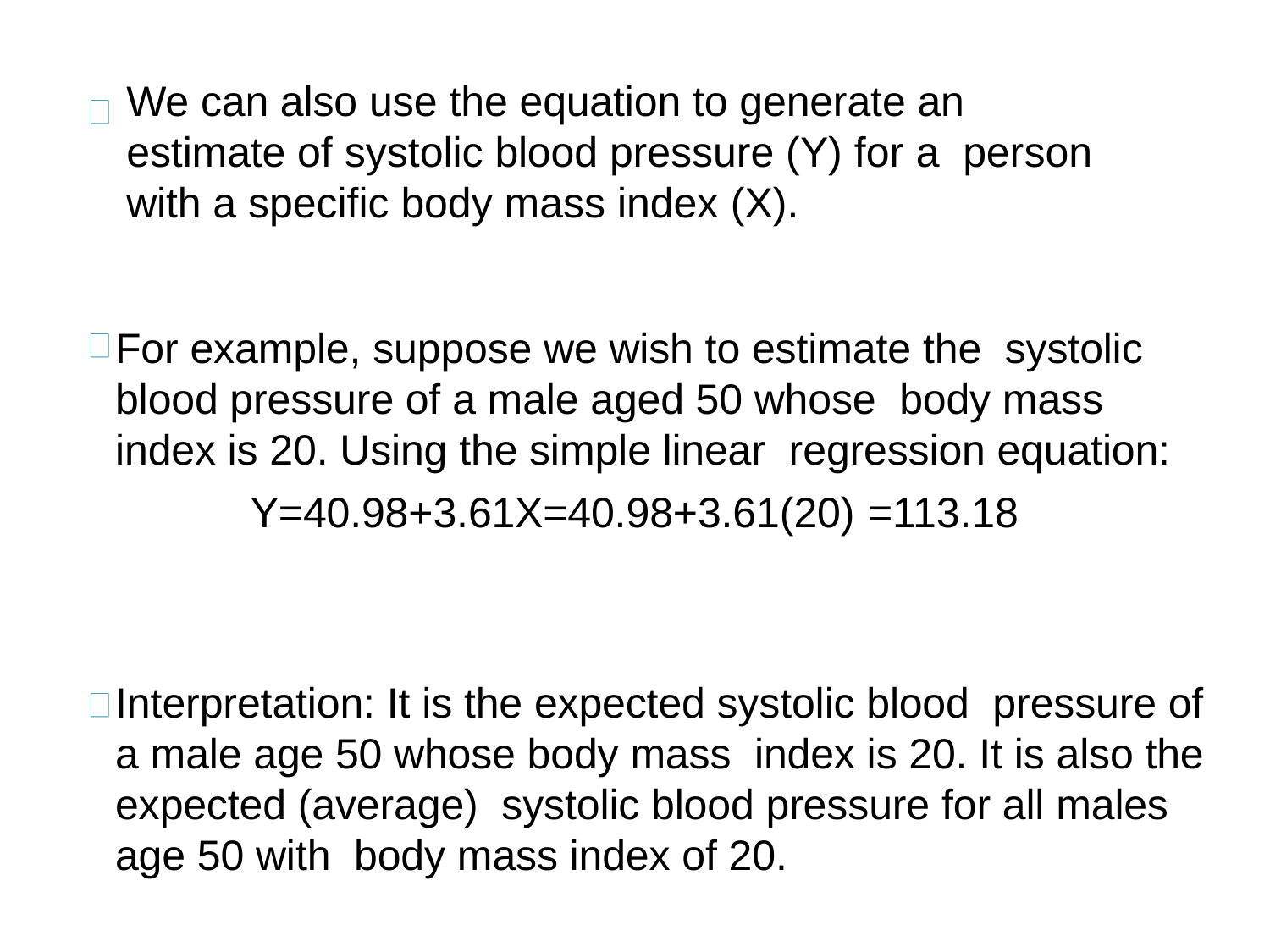

# We can also use the equation to generate an  estimate of systolic blood pressure (Y) for a  person with a specific body mass index (X).

For example, suppose we wish to estimate the  systolic blood pressure of a male aged 50 whose  body mass index is 20. Using the simple linear  regression equation:
	Y=40.98+3.61X=40.98+3.61(20) =113.18

Interpretation: It is the expected systolic blood  pressure of a male age 50 whose body mass  index is 20. It is also the expected (average)  systolic blood pressure for all males age 50 with  body mass index of 20.